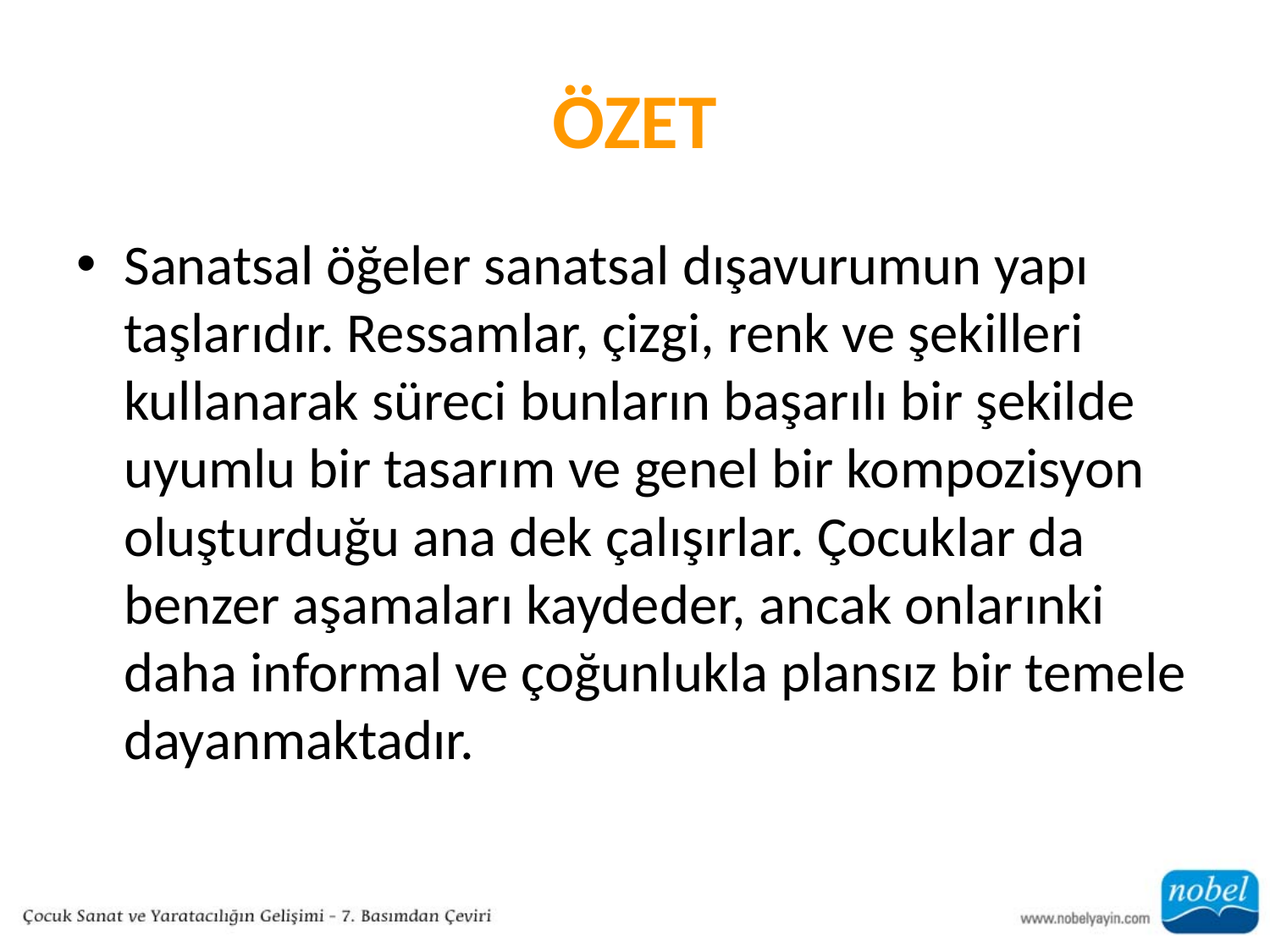

# ÖZET
Sanatsal öğeler sanatsal dışavurumun yapı taşlarıdır. Ressamlar, çizgi, renk ve şekilleri kullanarak süreci bunların başarılı bir şekilde uyumlu bir tasarım ve genel bir kompozisyon oluşturduğu ana dek çalışırlar. Çocuklar da benzer aşamaları kaydeder, ancak onlarınki daha informal ve çoğunlukla plansız bir temele dayanmaktadır.